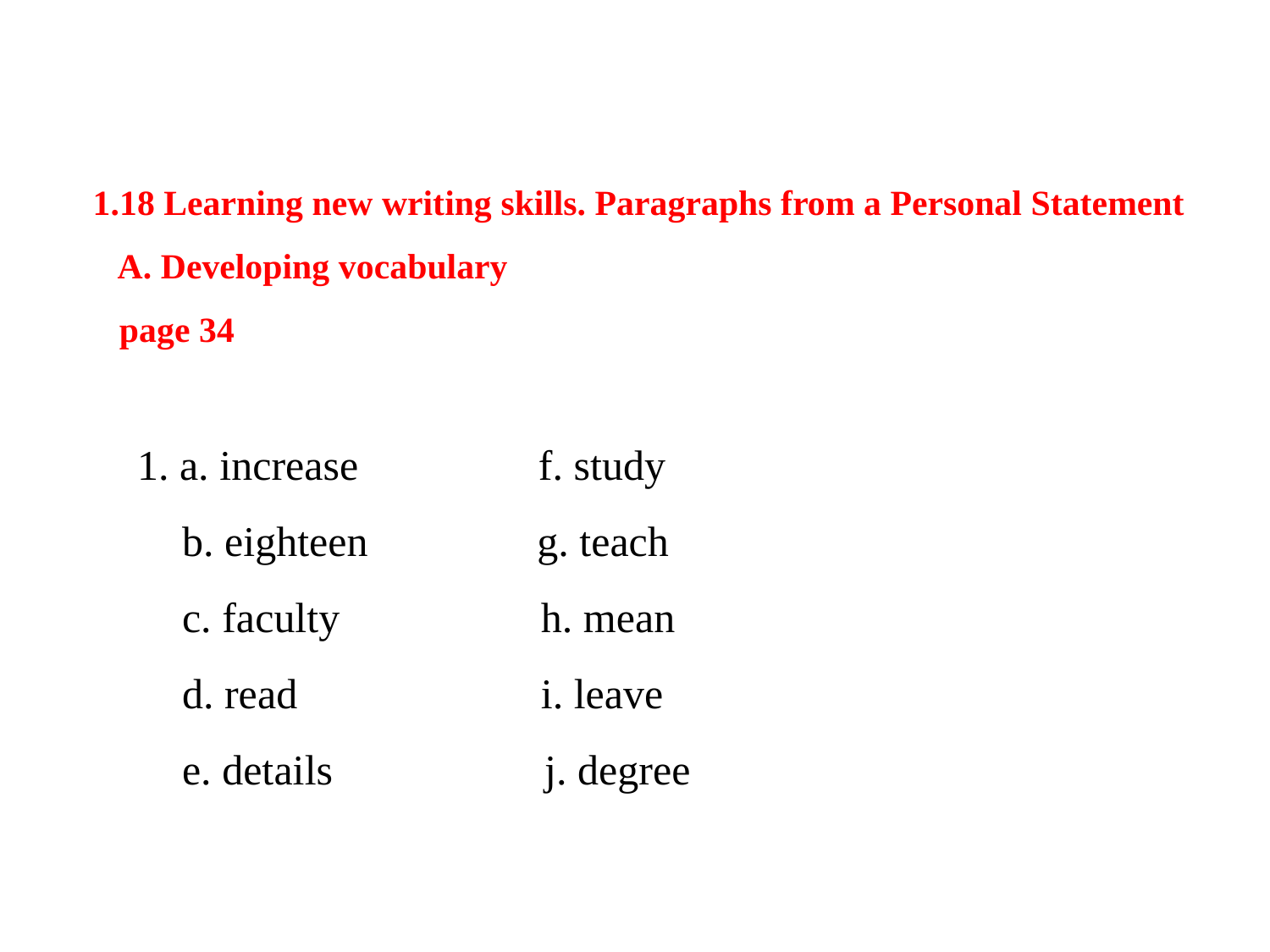

# 1.18 Learning new writing skills. Paragraphs from a Personal Statement A. Developing vocabulary page 34 1. a. increase                 f. study b. eighteen                g. teach c. faculty                   h. mean d. read                       i. leave e. details                    j. degree